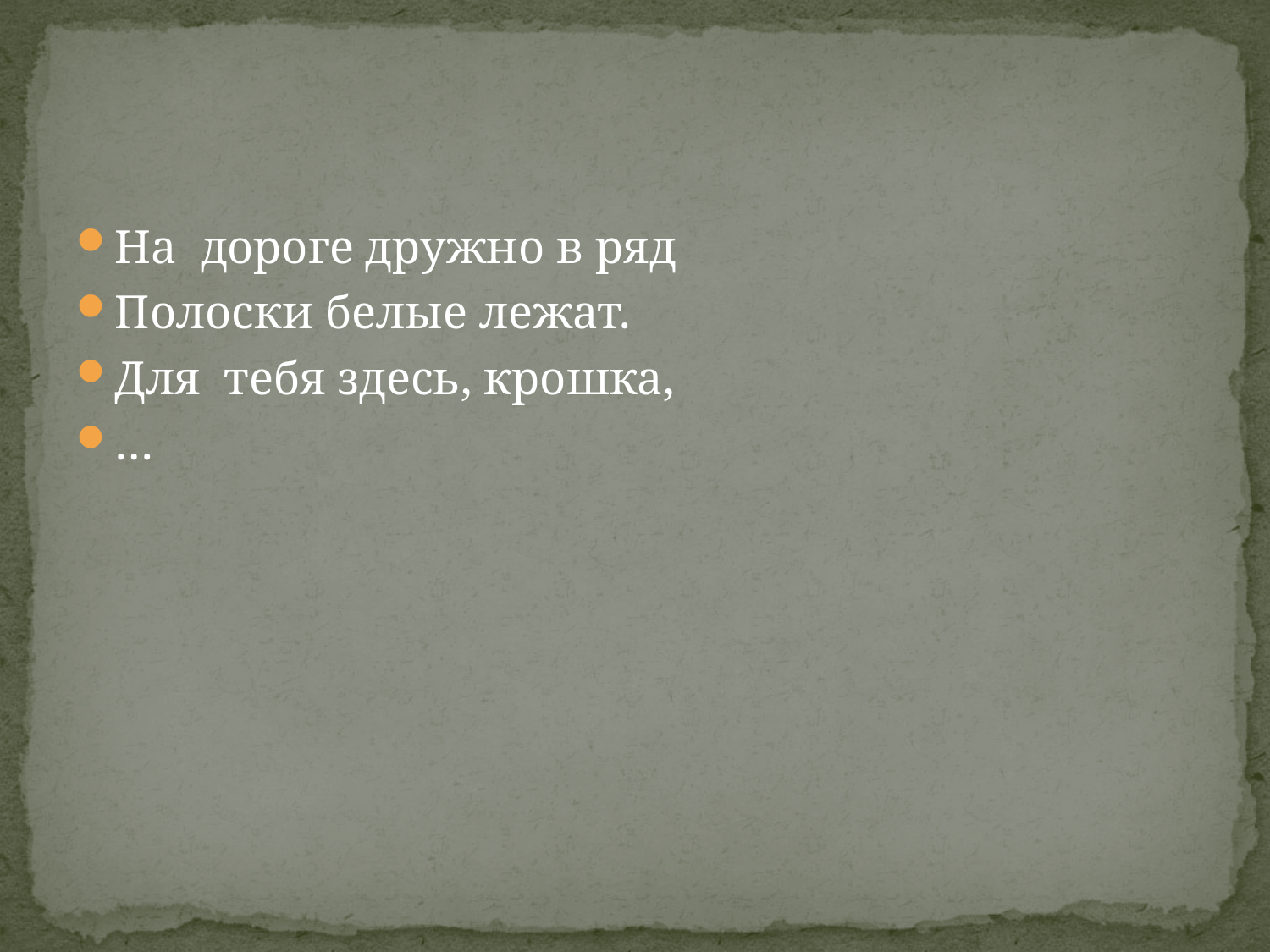

#
На  дороге дружно в ряд
Полоски белые лежат.
Для  тебя здесь, крошка,
…